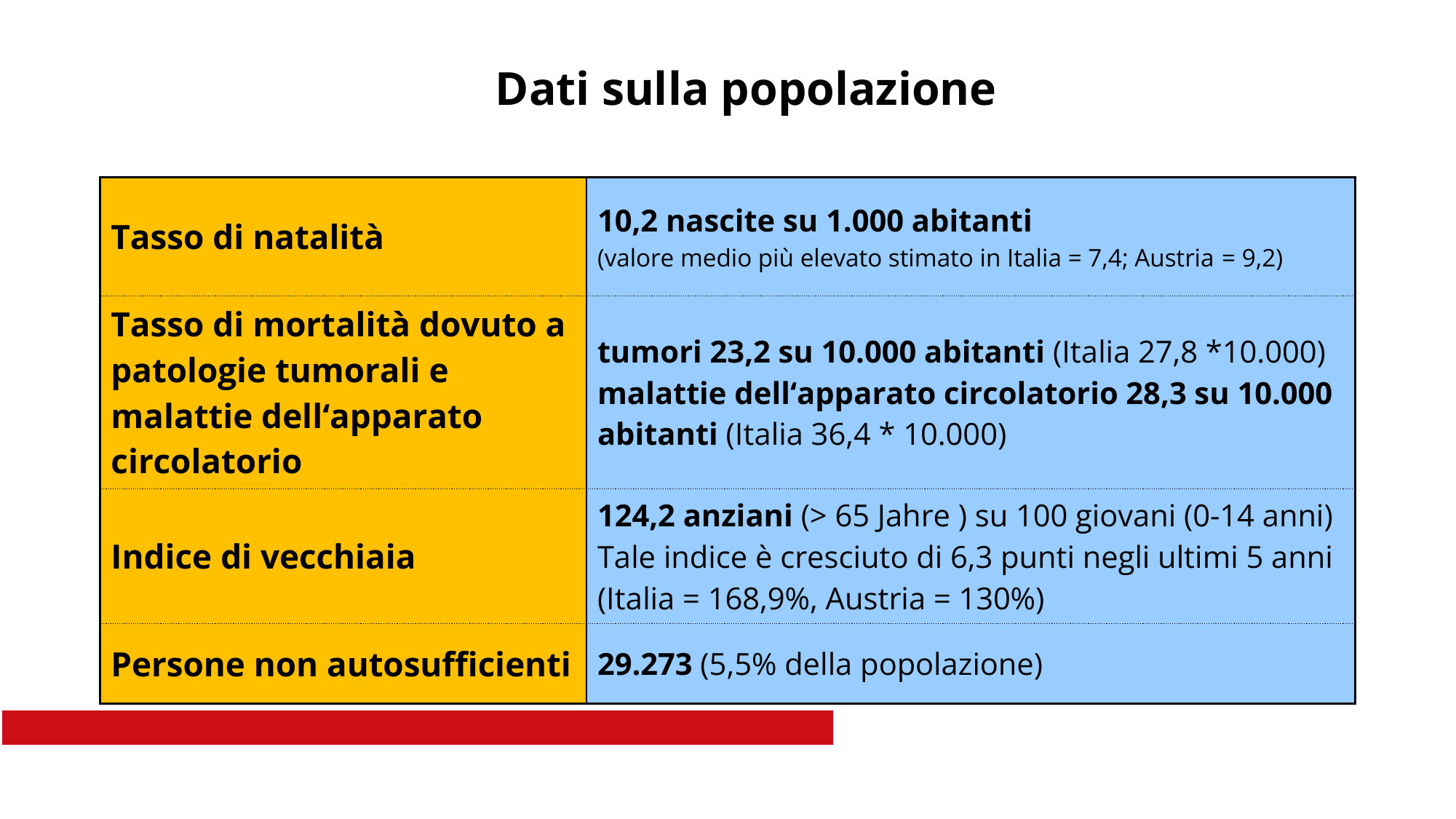

# Dati sulla popolazione
| Tasso di natalità | 10,2 nascite su 1.000 abitanti (valore medio più elevato stimato in Italia = 7,4; Austria = 9,2) |
| --- | --- |
| Tasso di mortalità dovuto a patologie tumorali e malattie dell‘apparato circolatorio | tumori 23,2 su 10.000 abitanti (Italia 27,8 \*10.000) malattie dell‘apparato circolatorio 28,3 su 10.000 abitanti (Italia 36,4 \* 10.000) |
| Indice di vecchiaia | 124,2 anziani (> 65 Jahre ) su 100 giovani (0-14 anni) Tale indice è cresciuto di 6,3 punti negli ultimi 5 anni (Italia = 168,9%, Austria = 130%) |
| Persone non autosufficienti | 29.273 (5,5% della popolazione) |